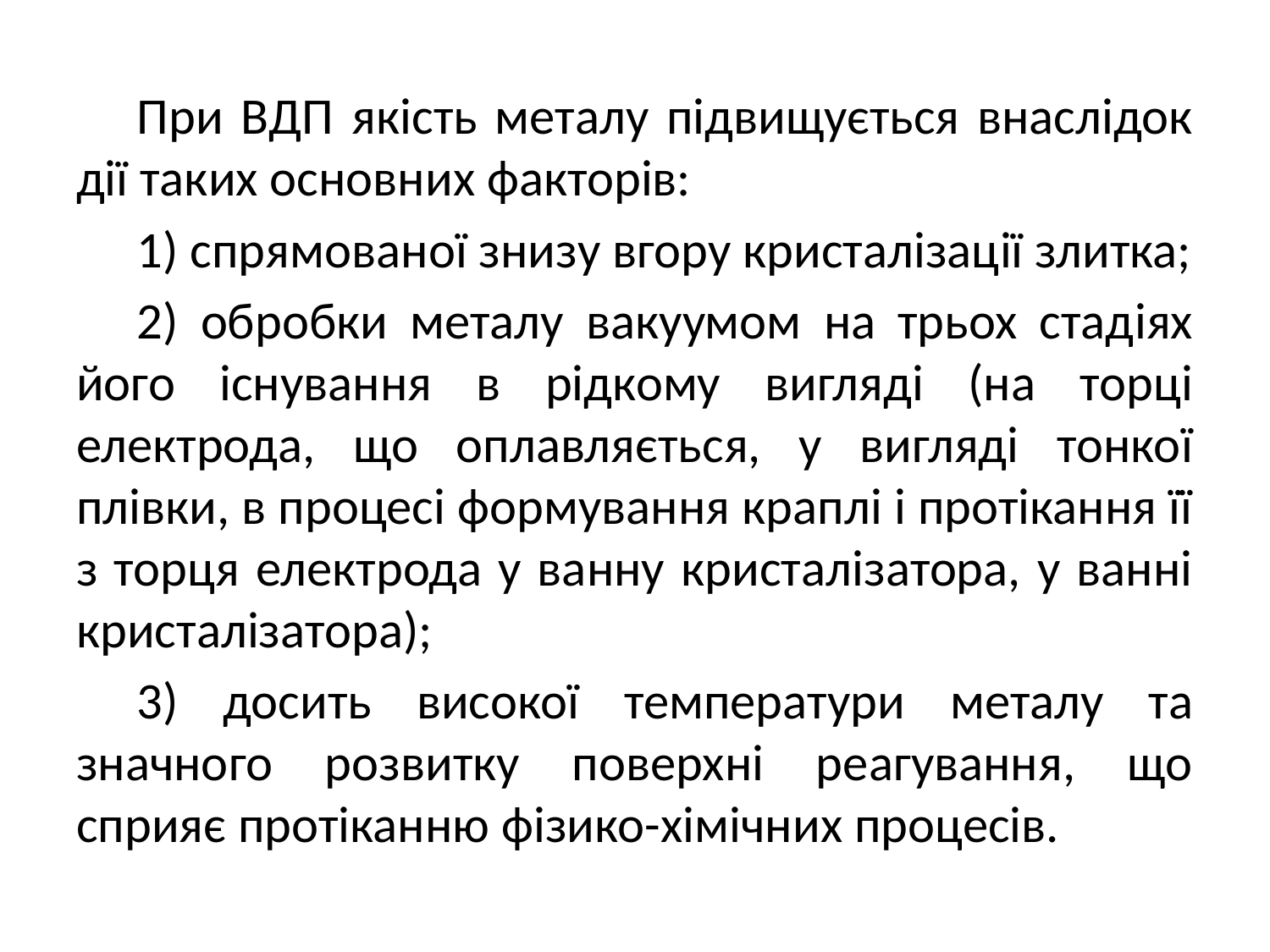

При ВДП якість металу підвищується внаслідок дії таких основних факторів:
1) спрямованої знизу вгору кристалізації злитка;
2) обробки металу вакуумом на трьох стадіях його існування в рідкому вигляді (на торці електрода, що оплавляється, у вигляді тонкої плівки, в процесі формування краплі і протікання її з торця електрода у ванну кристалізатора, у ванні кристалізатора);
3) досить високої температури металу та значного розвитку поверхні реагування, що сприяє протіканню фізико-хімічних процесів.